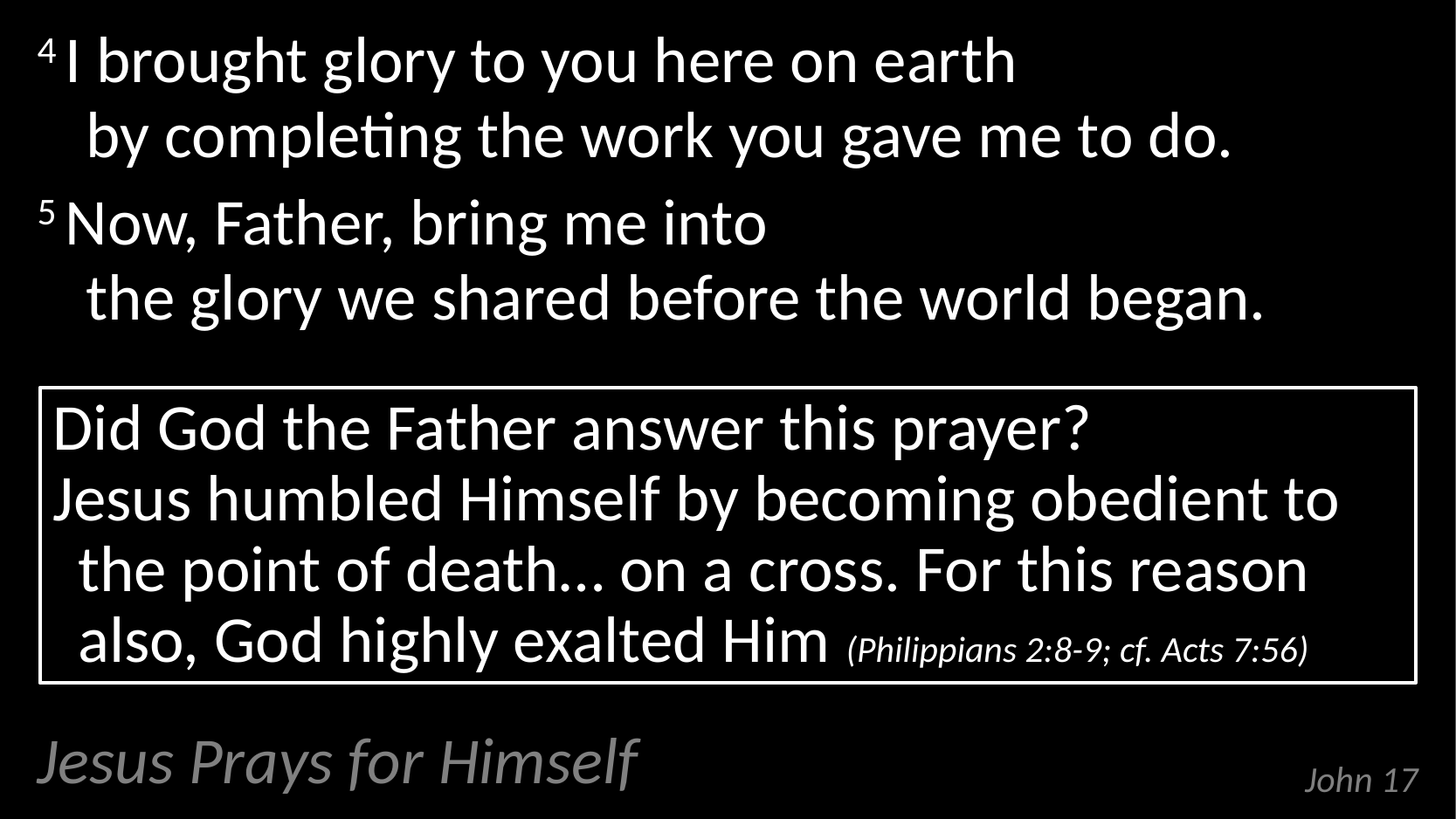

4 I brought glory to you here on earth
by completing the work you gave me to do.
5 Now, Father, bring me into
the glory we shared before the world began.

Did God the Father answer this prayer?
Jesus humbled Himself by becoming obedient to the point of death… on a cross. For this reason also, God highly exalted Him (Philippians 2:8-9; cf. Acts 7:56)
Jesus Prays for Himself
# John 17